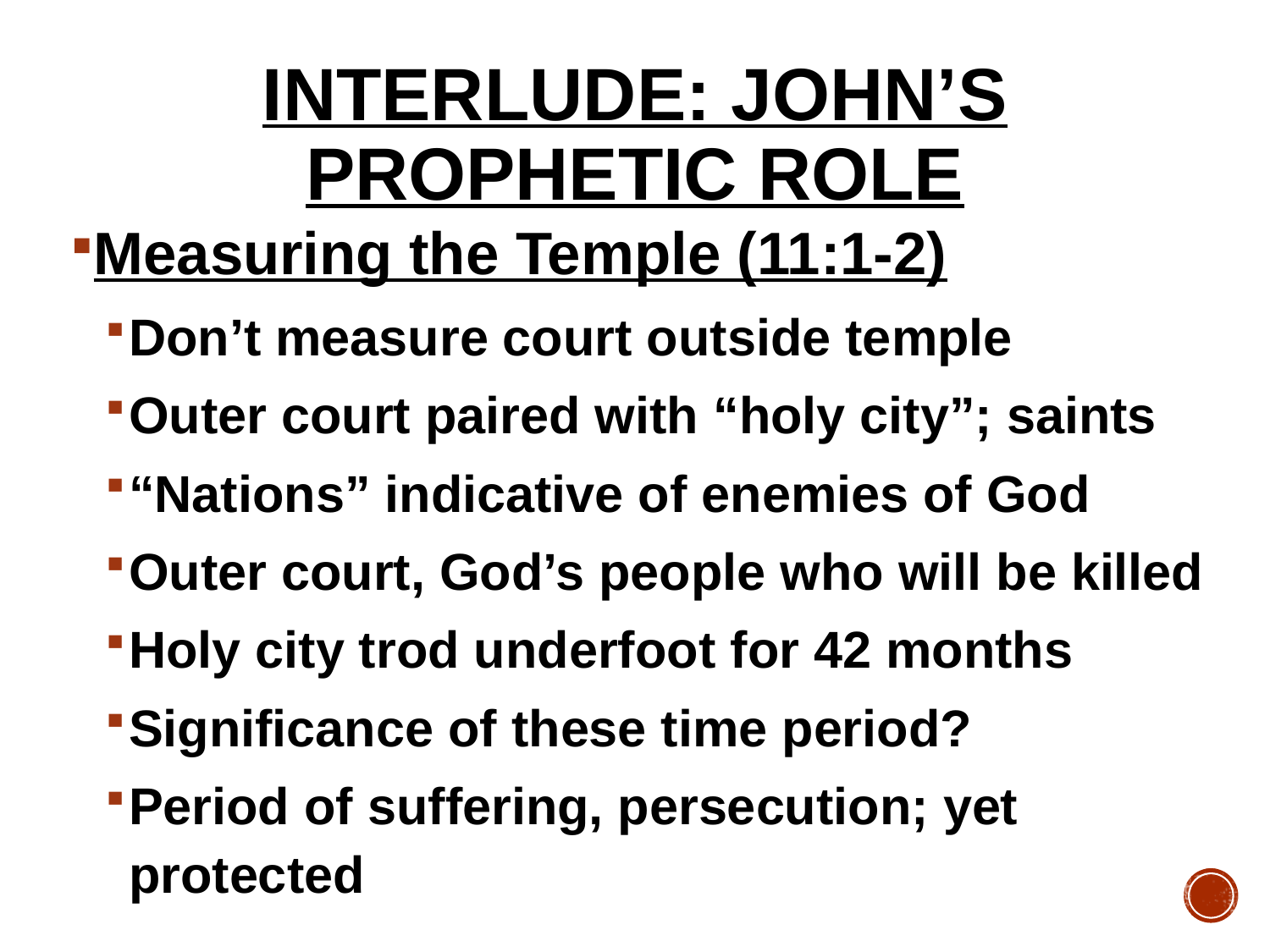

# Interlude: John’s Prophetic Role
Measuring the Temple (11:1-2)
Don’t measure court outside temple
Outer court paired with “holy city”; saints
“Nations” indicative of enemies of God
Outer court, God’s people who will be killed
Holy city trod underfoot for 42 months
Significance of these time period?
Period of suffering, persecution; yet protected